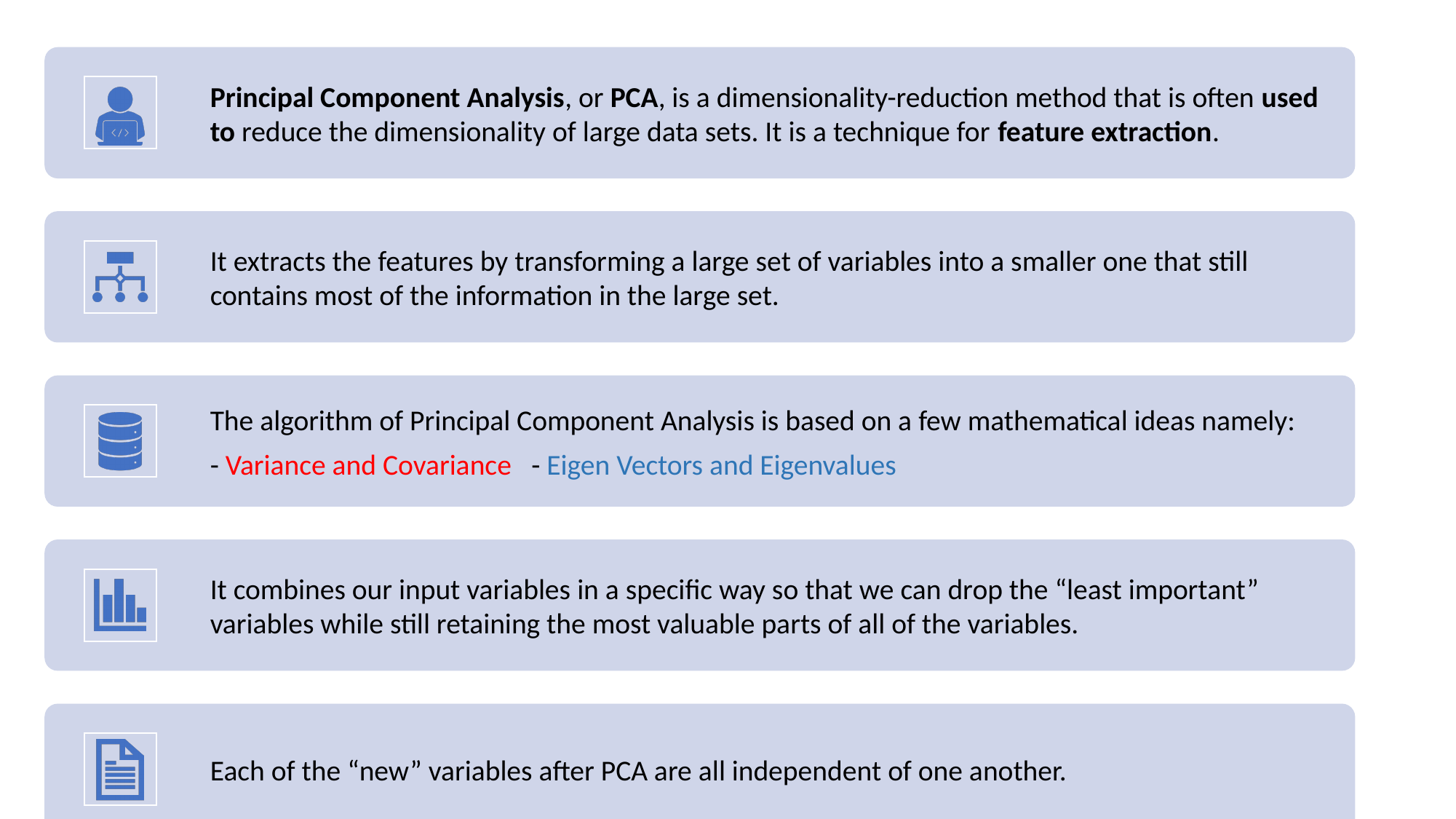

Principal Component Analysis, or PCA, is a dimensionality-reduction method that is often used to reduce the dimensionality of large data sets. It is a technique for feature extraction.
It extracts the features by transforming a large set of variables into a smaller one that still contains most of the information in the large set.
The algorithm of Principal Component Analysis is based on a few mathematical ideas namely:
- Variance and Covariance   - Eigen Vectors and Eigenvalues
It combines our input variables in a specific way so that we can drop the “least important” variables while still retaining the most valuable parts of all of the variables.
Each of the “new” variables after PCA are all independent of one another.